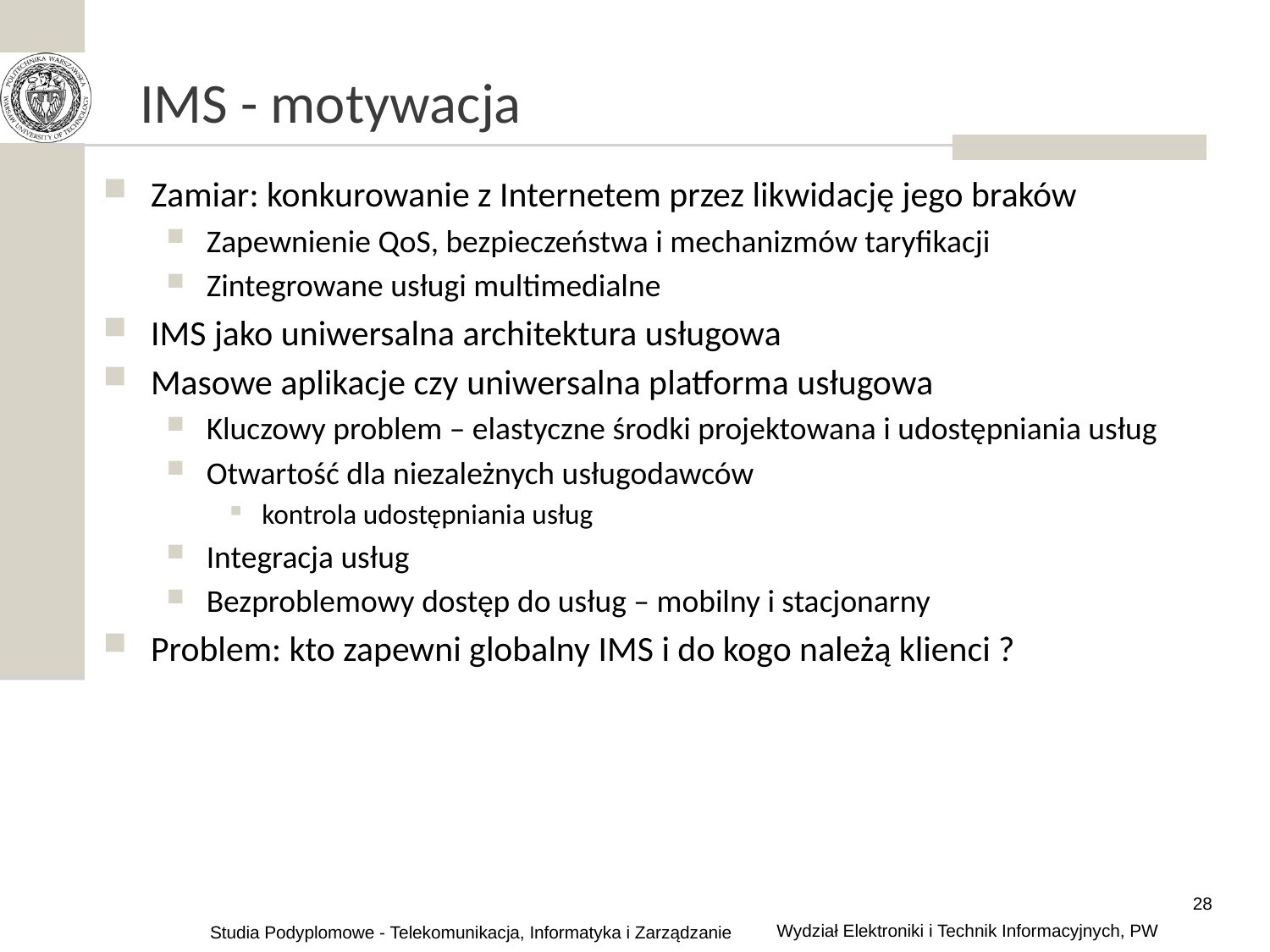

# IMS - motywacja
Zamiar: konkurowanie z Internetem przez likwidację jego braków
Zapewnienie QoS, bezpieczeństwa i mechanizmów taryfikacji
Zintegrowane usługi multimedialne
IMS jako uniwersalna architektura usługowa
Masowe aplikacje czy uniwersalna platforma usługowa
Kluczowy problem – elastyczne środki projektowana i udostępniania usług
Otwartość dla niezależnych usługodawców
kontrola udostępniania usług
Integracja usług
Bezproblemowy dostęp do usług – mobilny i stacjonarny
Problem: kto zapewni globalny IMS i do kogo należą klienci ?
28
Wydział Elektroniki i Technik Informacyjnych, PW
Studia Podyplomowe - Telekomunikacja, Informatyka i Zarządzanie